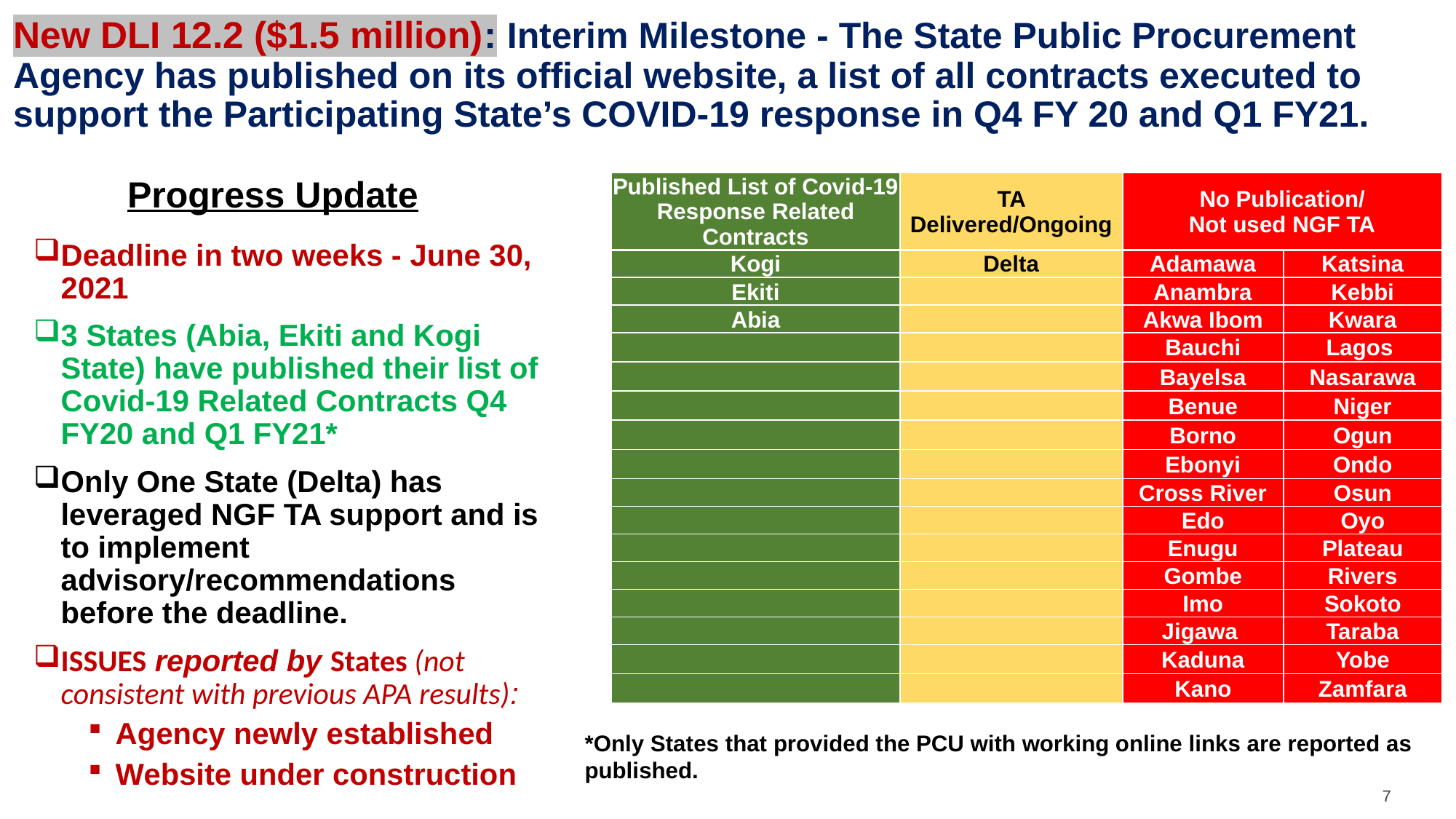

# New DLI 12.2 ($1.5 million): Interim Milestone - The State Public Procurement Agency has published on its official website, a list of all contracts executed to support the Participating State’s COVID-19 response in Q4 FY 20 and Q1 FY21.
Progress Update
| Published List of Covid-19 Response Related Contracts | TA Delivered/Ongoing | No Publication/ Not used NGF TA |  |
| --- | --- | --- | --- |
| Kogi | Delta | Adamawa | Katsina |
| Ekiti |  | Anambra | Kebbi |
| Abia |  | Akwa Ibom | Kwara |
|  |  | Bauchi | Lagos |
|  |  | Bayelsa | Nasarawa |
|  |  | Benue | Niger |
|  |  | Borno | Ogun |
|  |  | Ebonyi | Ondo |
|  |  | Cross River | Osun |
|  |  | Edo | Oyo |
|  |  | Enugu | Plateau |
|  |  | Gombe | Rivers |
|  |  | Imo | Sokoto |
|  |  | Jigawa | Taraba |
|  |  | Kaduna | Yobe |
|  |  | Kano | Zamfara |
Deadline in two weeks - June 30, 2021
3 States (Abia, Ekiti and Kogi State) have published their list of Covid-19 Related Contracts Q4 FY20 and Q1 FY21*
Only One State (Delta) has leveraged NGF TA support and is to implement advisory/recommendations before the deadline.
ISSUES reported by States (not consistent with previous APA results):
Agency newly established
Website under construction

*Only States that provided the PCU with working online links are reported as published.
7